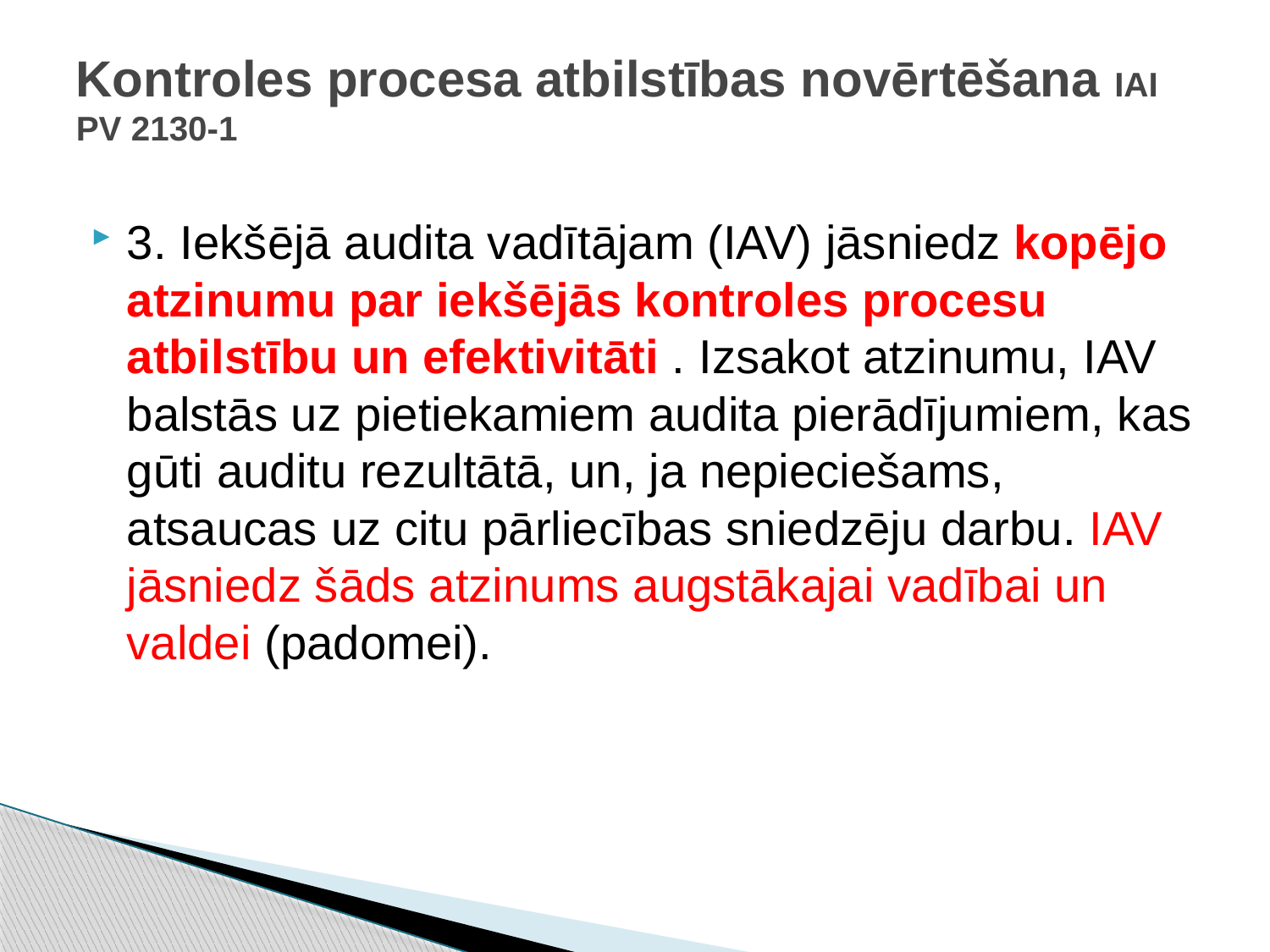

# Kontroles procesa atbilstības novērtēšana IAI PV 2130-1
3. Iekšējā audita vadītājam (IAV) jāsniedz kopējo atzinumu par iekšējās kontroles procesu atbilstību un efektivitāti . Izsakot atzinumu, IAV balstās uz pietiekamiem audita pierādījumiem, kas gūti auditu rezultātā, un, ja nepieciešams, atsaucas uz citu pārliecības sniedzēju darbu. IAV jāsniedz šāds atzinums augstākajai vadībai un valdei (padomei).